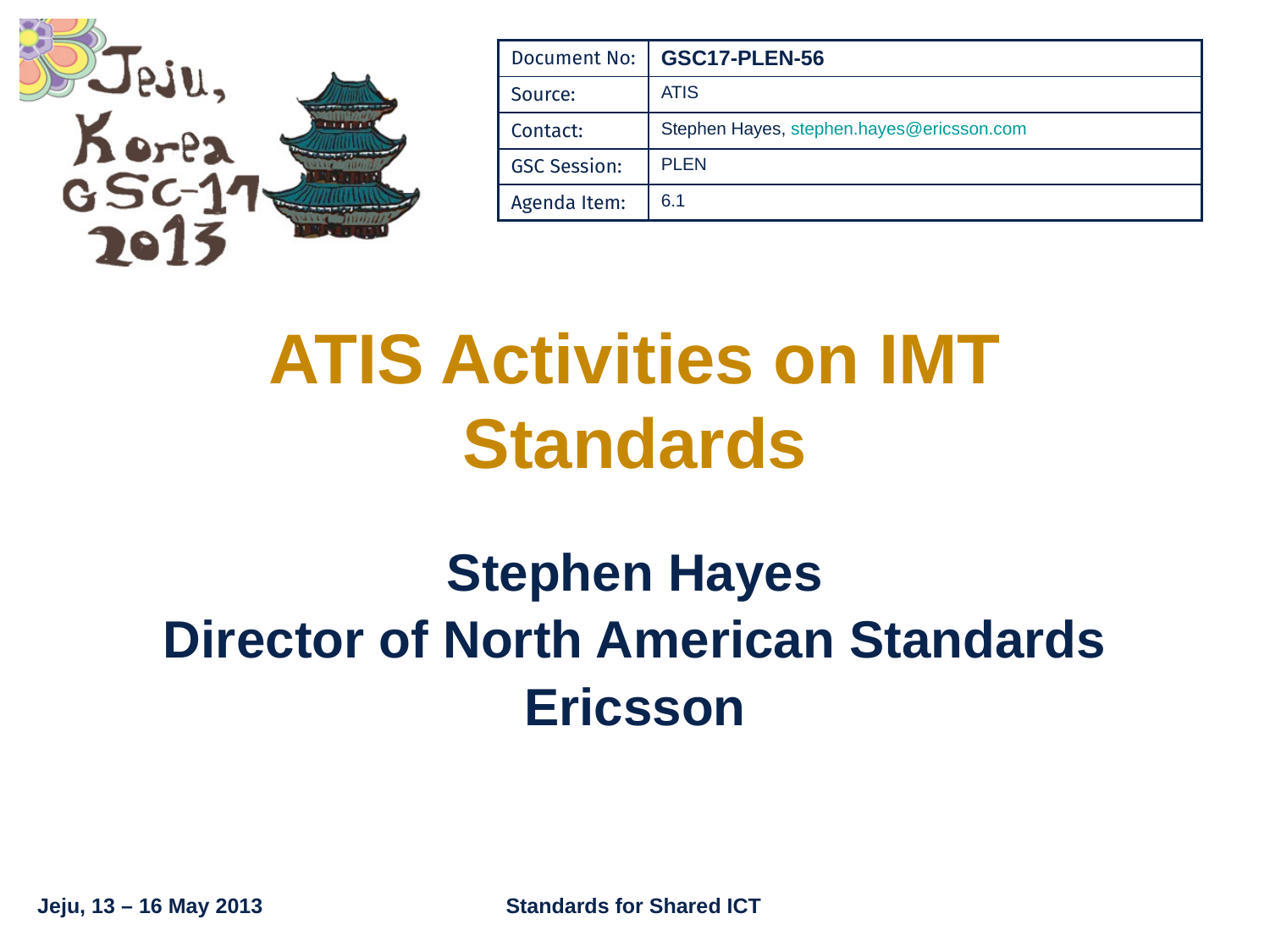

| Document No: | GSC17-PLEN-56 |
| --- | --- |
| Source: | ATIS |
| Contact: | Stephen Hayes, stephen.hayes@ericsson.com |
| GSC Session: | PLEN |
| Agenda Item: | 6.1 |
# ATIS Activities on IMT Standards
Stephen Hayes
Director of North American Standards
Ericsson